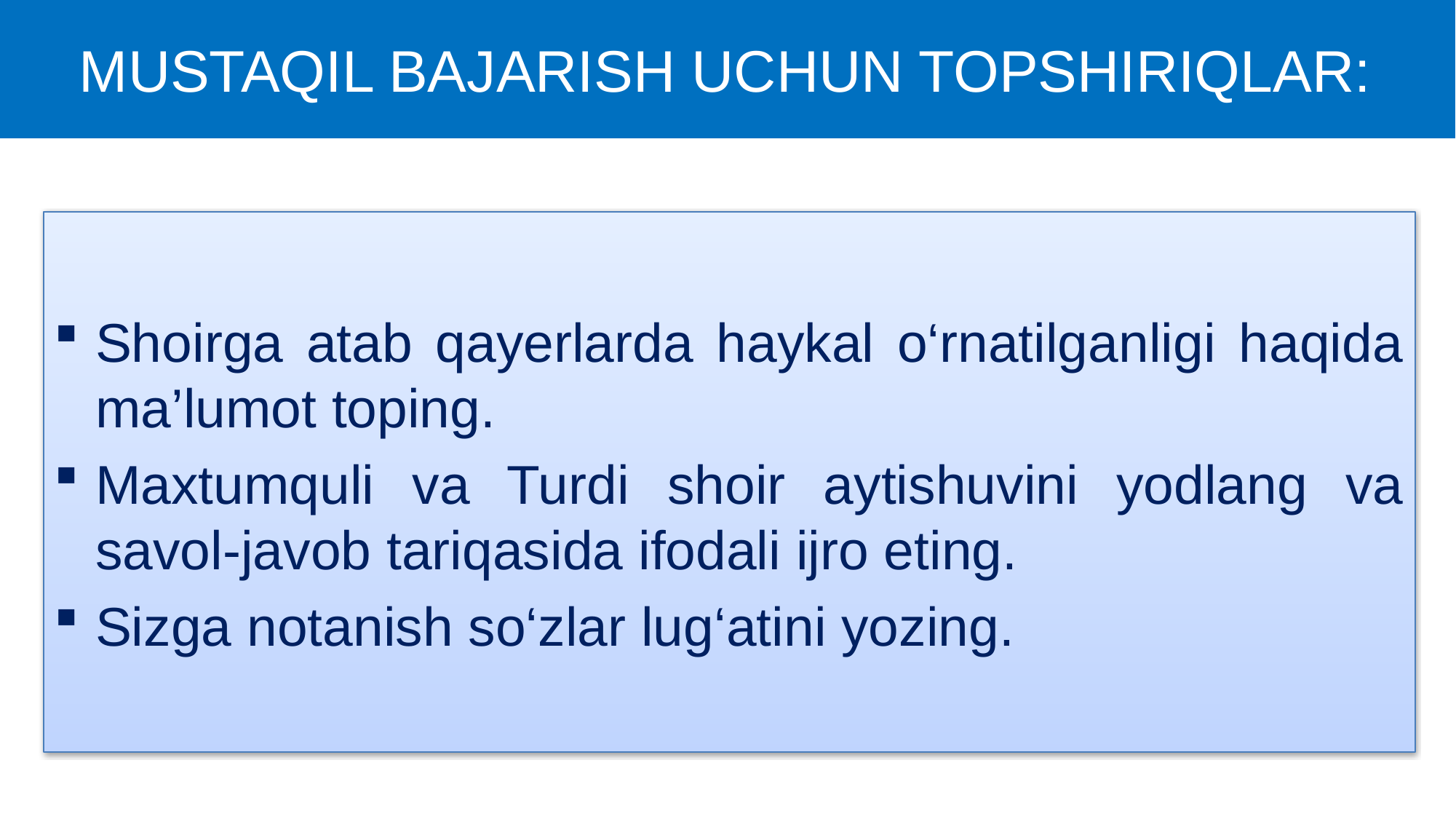

# MUSTAQIL BAJARISH UCHUN TOPSHIRIQLAR:
Shoirga atab qayerlarda haykal o‘rnatilganligi haqida ma’lumot toping.
Maxtumquli va Turdi shoir aytishuvini yodlang va savol-javob tariqasida ifodali ijro eting.
Sizga notanish so‘zlar lug‘atini yozing.